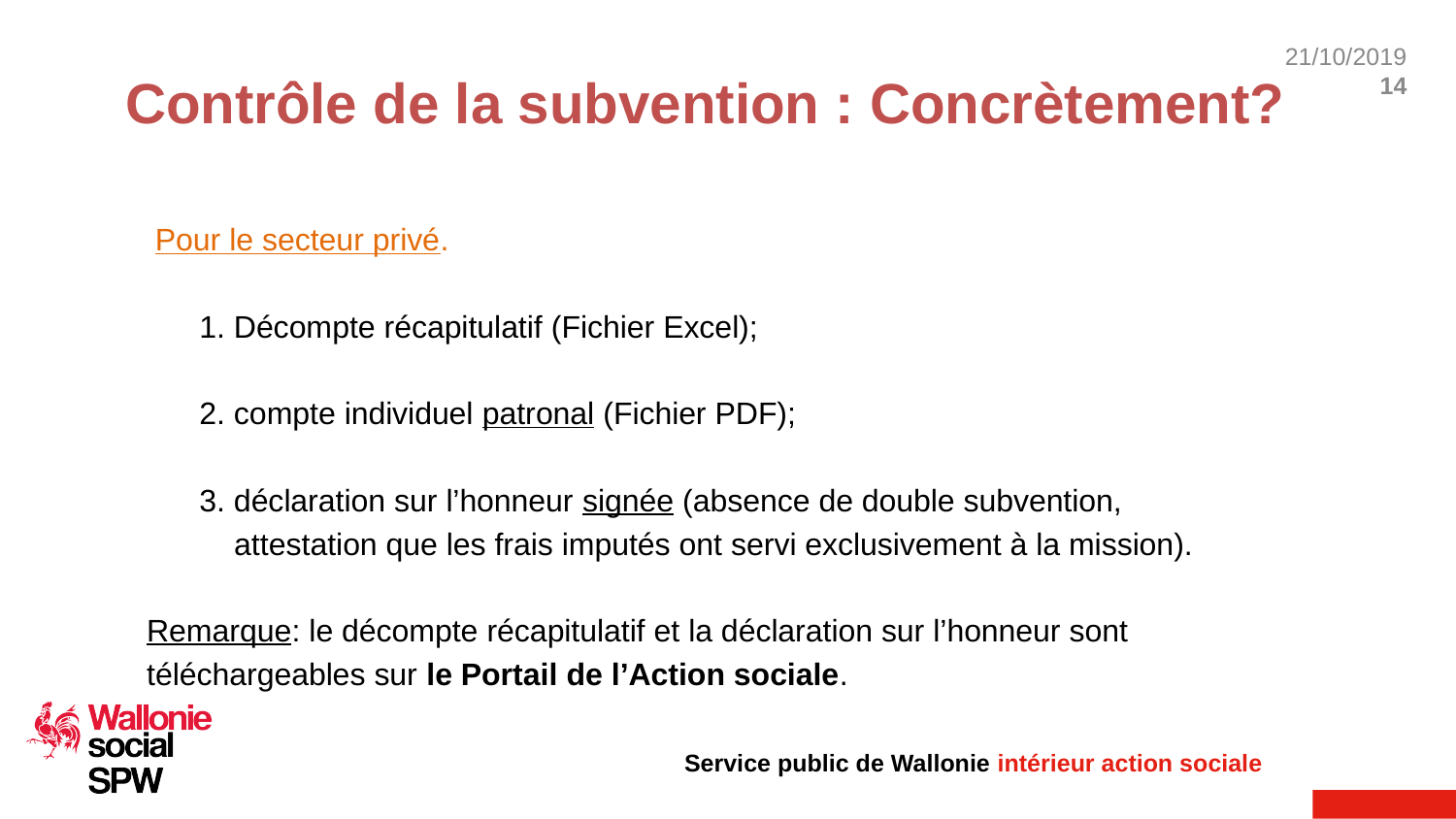

# Contrôle de la subvention : Concrètement?

	Pour le secteur privé.

	1. Décompte récapitulatif (Fichier Excel);

	2. compte individuel patronal (Fichier PDF);

	3. déclaration sur l’honneur signée (absence de double subvention,
          attestation que les frais imputés ont servi exclusivement à la mission).

Remarque: le décompte récapitulatif et la déclaration sur l’honneur sont
téléchargeables sur le Portail de l’Action sociale.